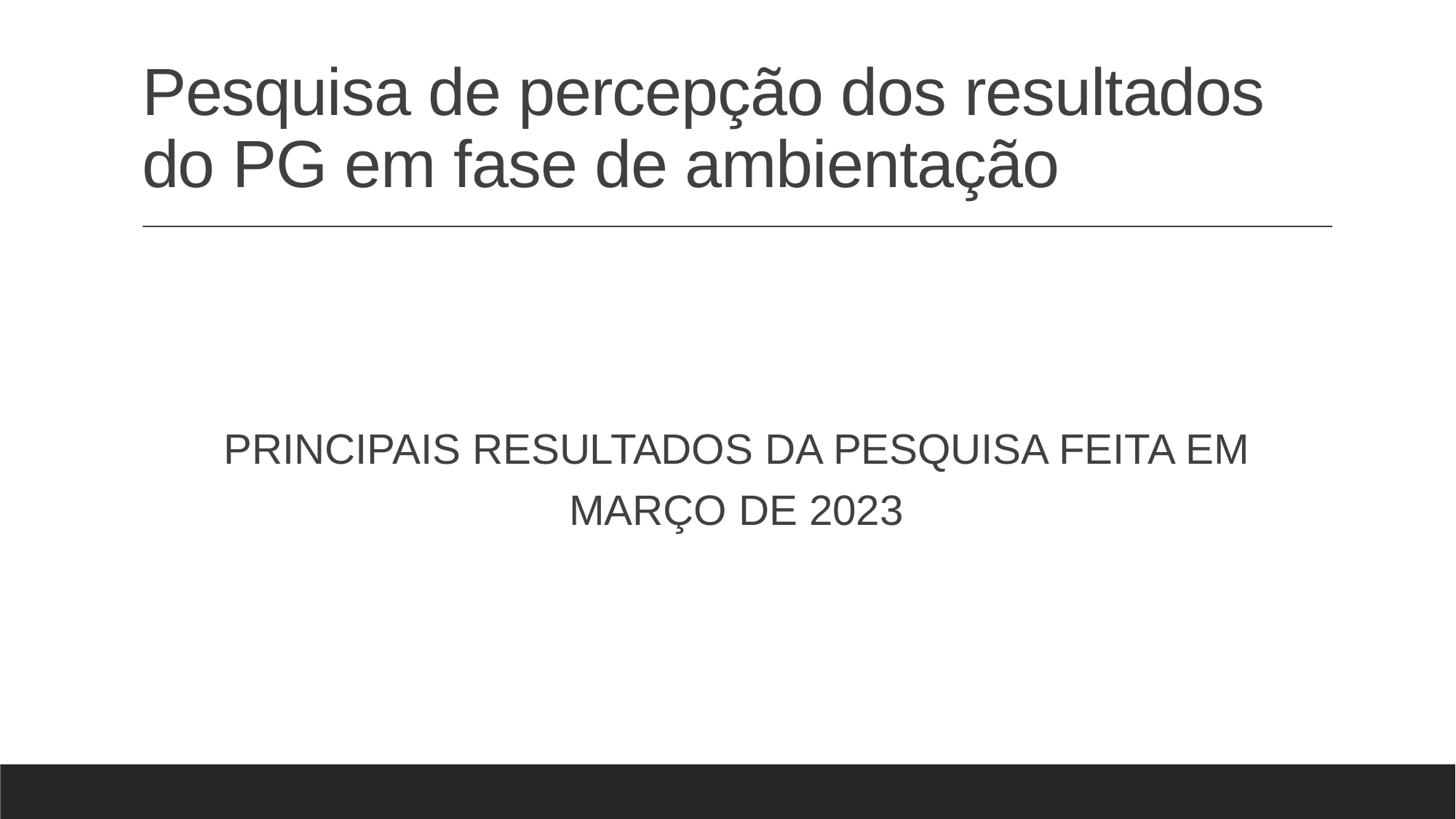

# Pesquisa de percepção dos resultados do PG em fase de ambientação

PRINCIPAIS RESULTADOS DA PESQUISA FEITA EM MARÇO DE 2023